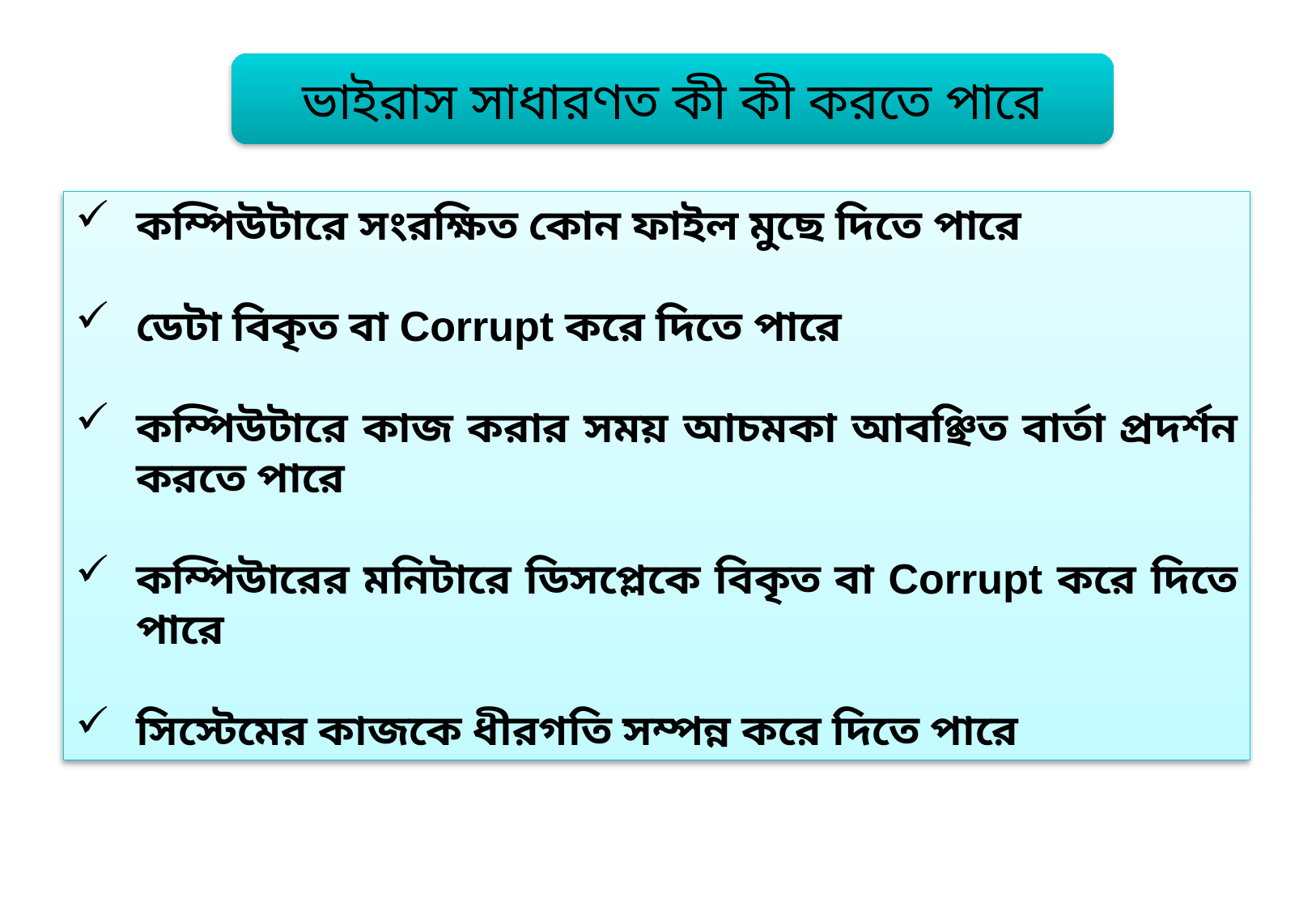

ভাইরাস সাধারণত কী কী করতে পারে
কম্পিউটারে সংরক্ষিত কোন ফাইল মুছে দিতে পারে

ডেটা বিকৃত বা Corrupt করে দিতে পারে

কম্পিউটারে কাজ করার সময় আচমকা আবঞ্ছিত বার্তা প্রদর্শন করতে পারে

কম্পিউারের মনিটারে ডিসপ্লেকে বিকৃত বা Corrupt করে দিতে পারে

সিস্টেমের কাজকে ধীরগতি সম্পন্ন করে দিতে পারে